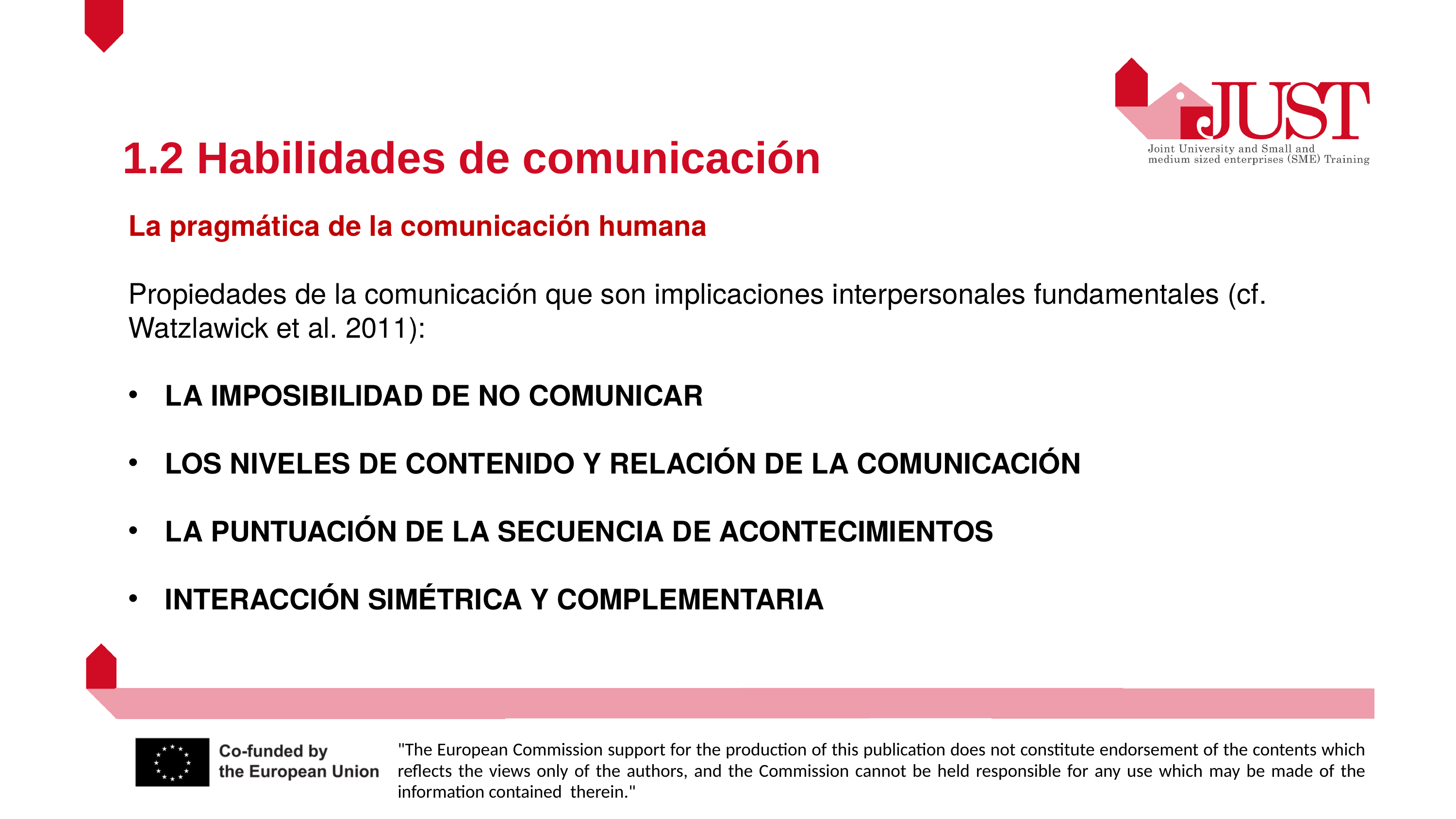

1.2 Habilidades de comunicación
La pragmática de la comunicación humana

Propiedades de la comunicación que son implicaciones interpersonales fundamentales (cf. Watzlawick et al. 2011):

LA IMPOSIBILIDAD DE NO COMUNICAR

LOS NIVELES DE CONTENIDO Y RELACIÓN DE LA COMUNICACIÓN

LA PUNTUACIÓN DE LA SECUENCIA DE ACONTECIMIENTOS

INTERACCIÓN SIMÉTRICA Y COMPLEMENTARIA